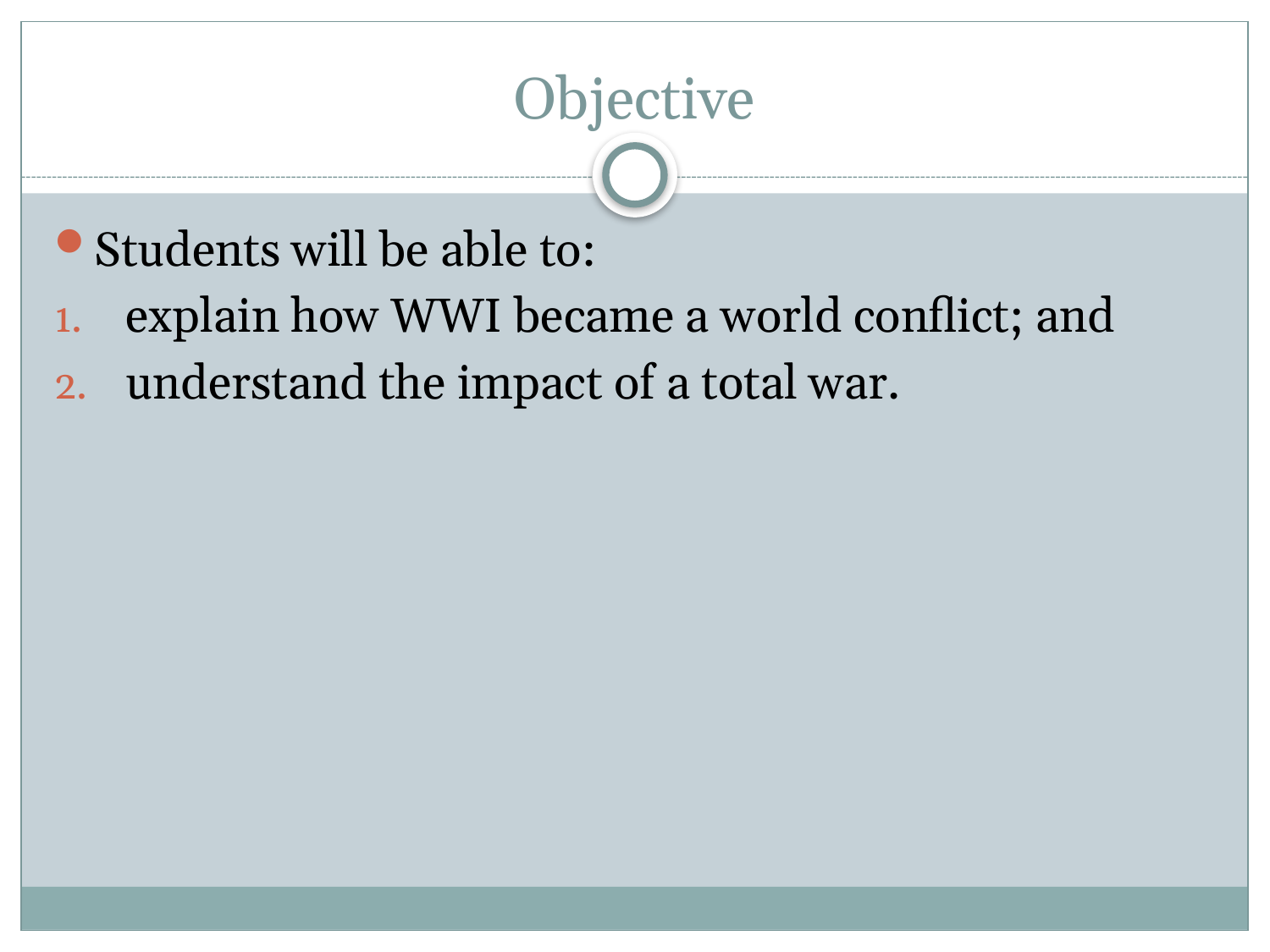

# Objective
Students will be able to:
explain how WWI became a world conflict; and
understand the impact of a total war.